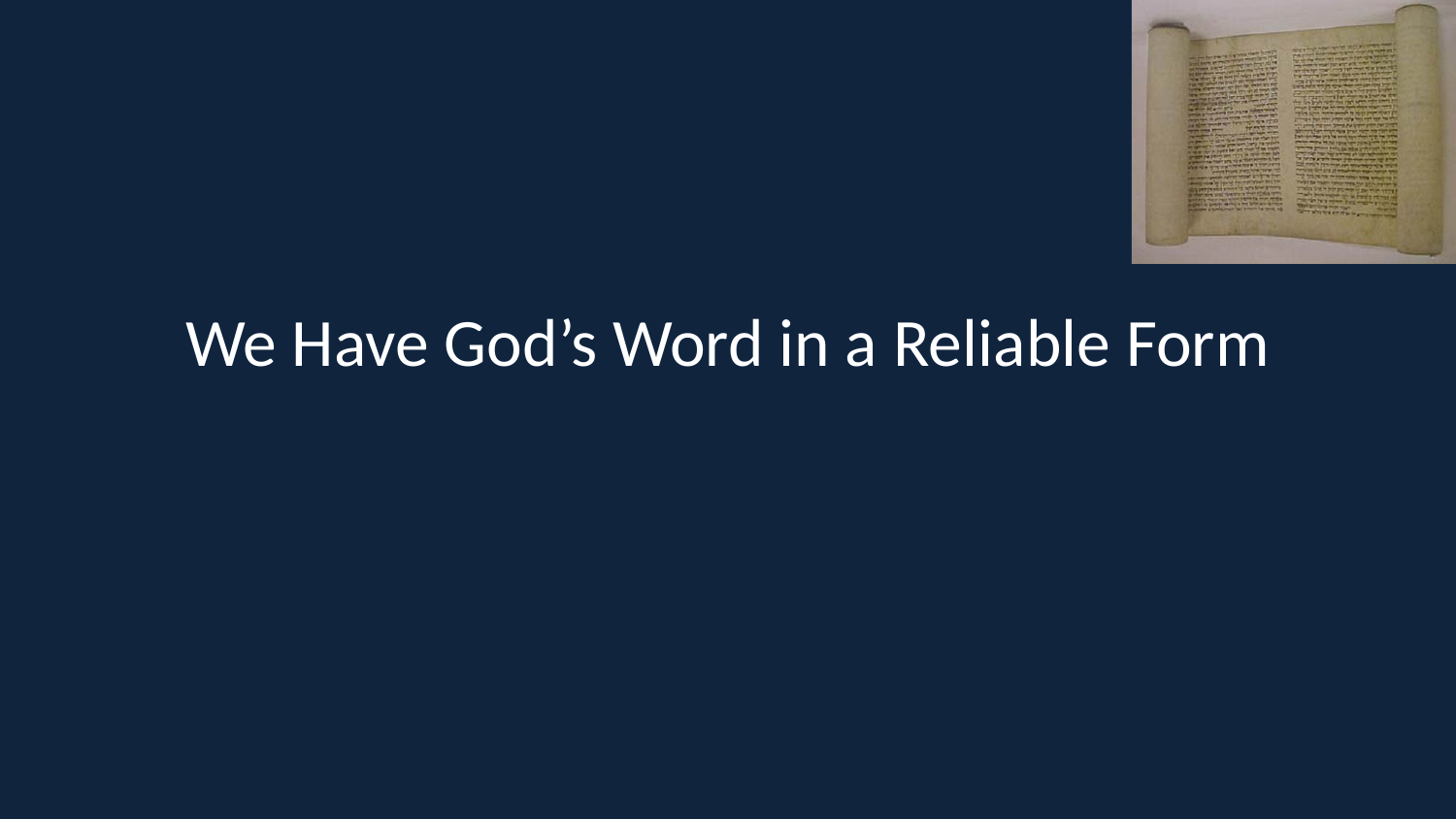

# We Have God’s Word in a Reliable Form